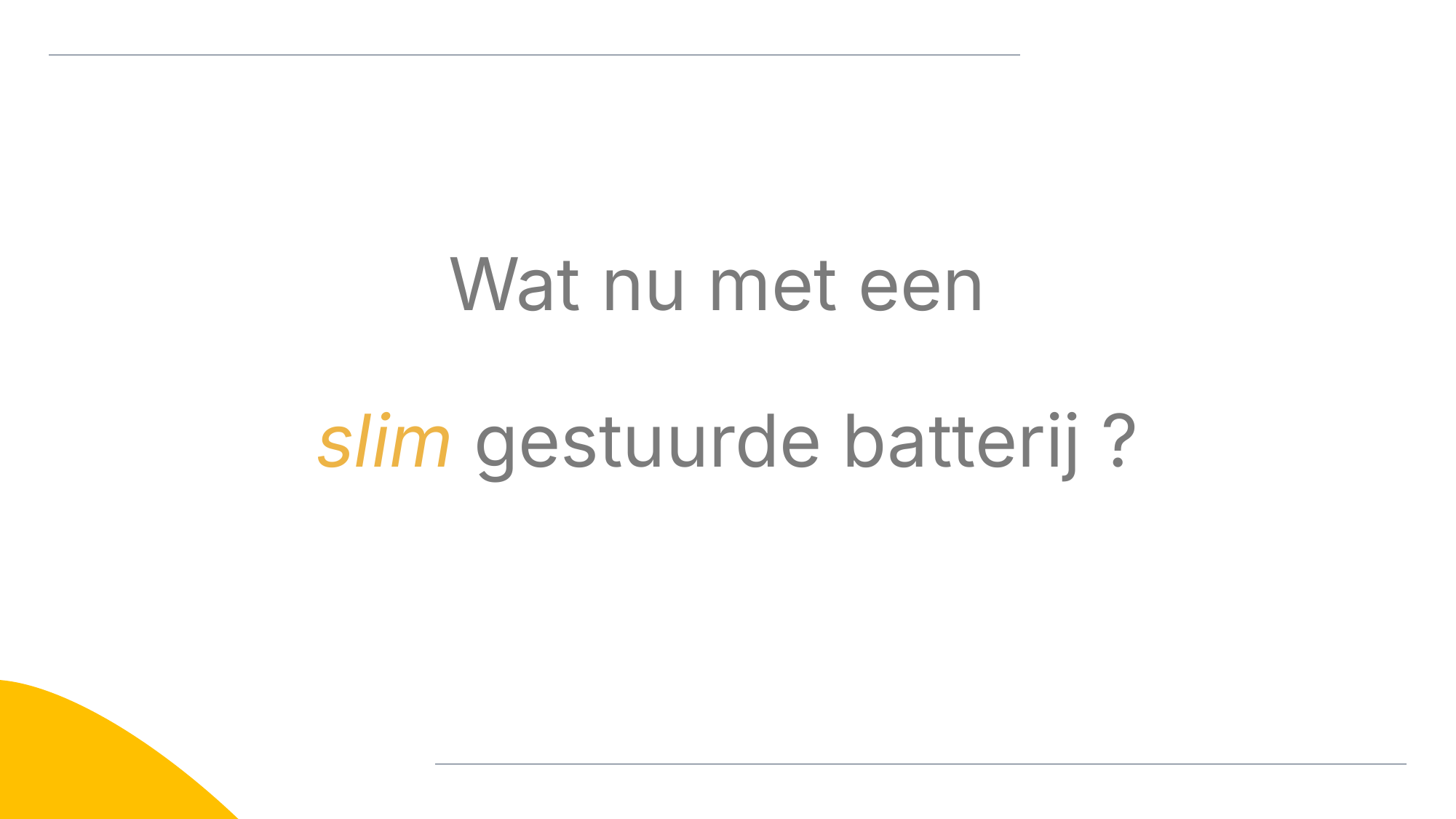

# Wat nu met een slim gestuurde batterij ?